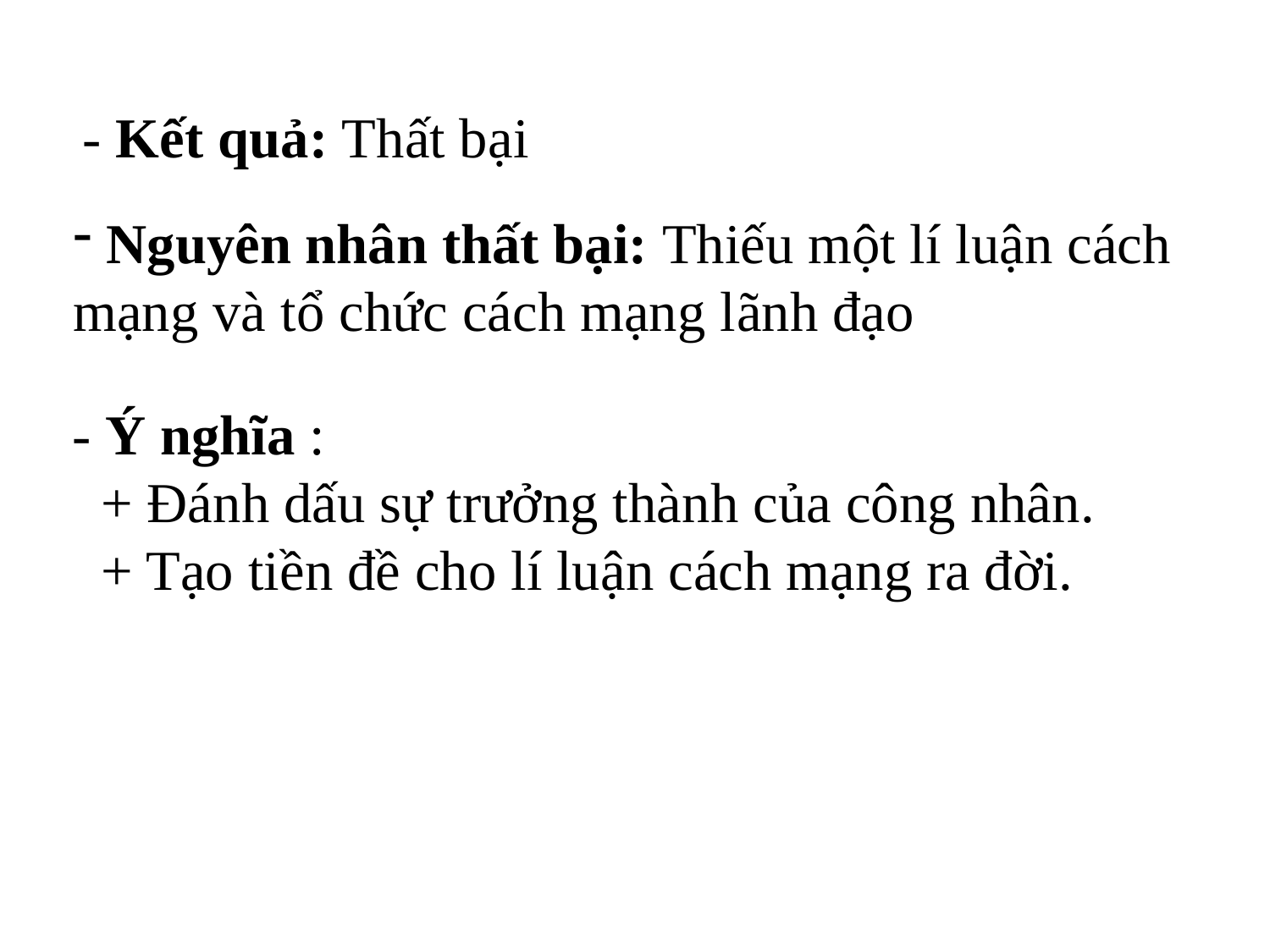

- Kết quả: Thất bại
 Nguyên nhân thất bại: Thiếu một lí luận cách mạng và tổ chức cách mạng lãnh đạo
- Ý nghĩa :
  + Đánh dấu sự trưởng thành của công nhân.
  + Tạo tiền đề cho lí luận cách mạng ra đời.